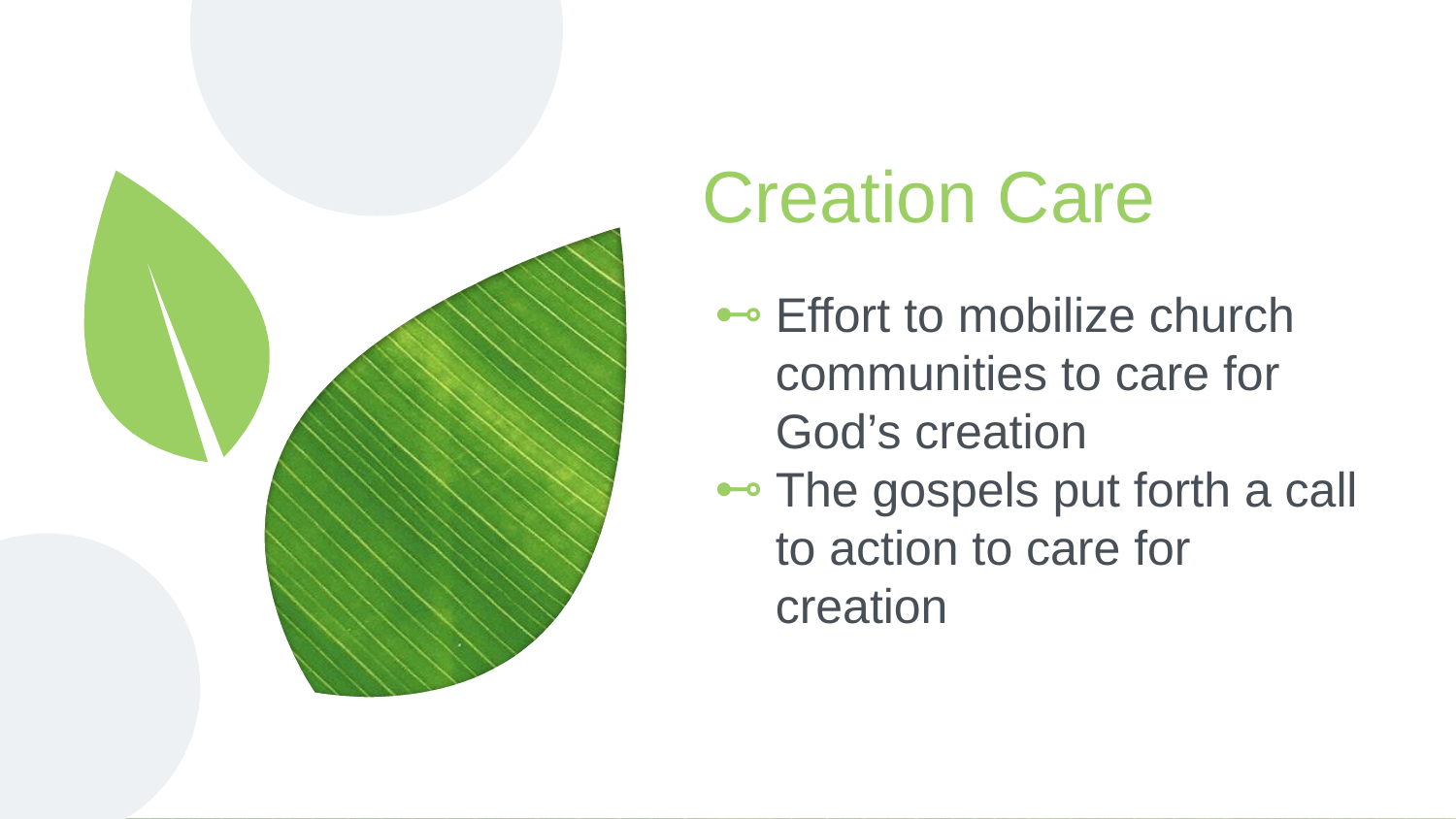

# Creation Care
Effort to mobilize church communities to care for God’s creation
The gospels put forth a call to action to care for creation